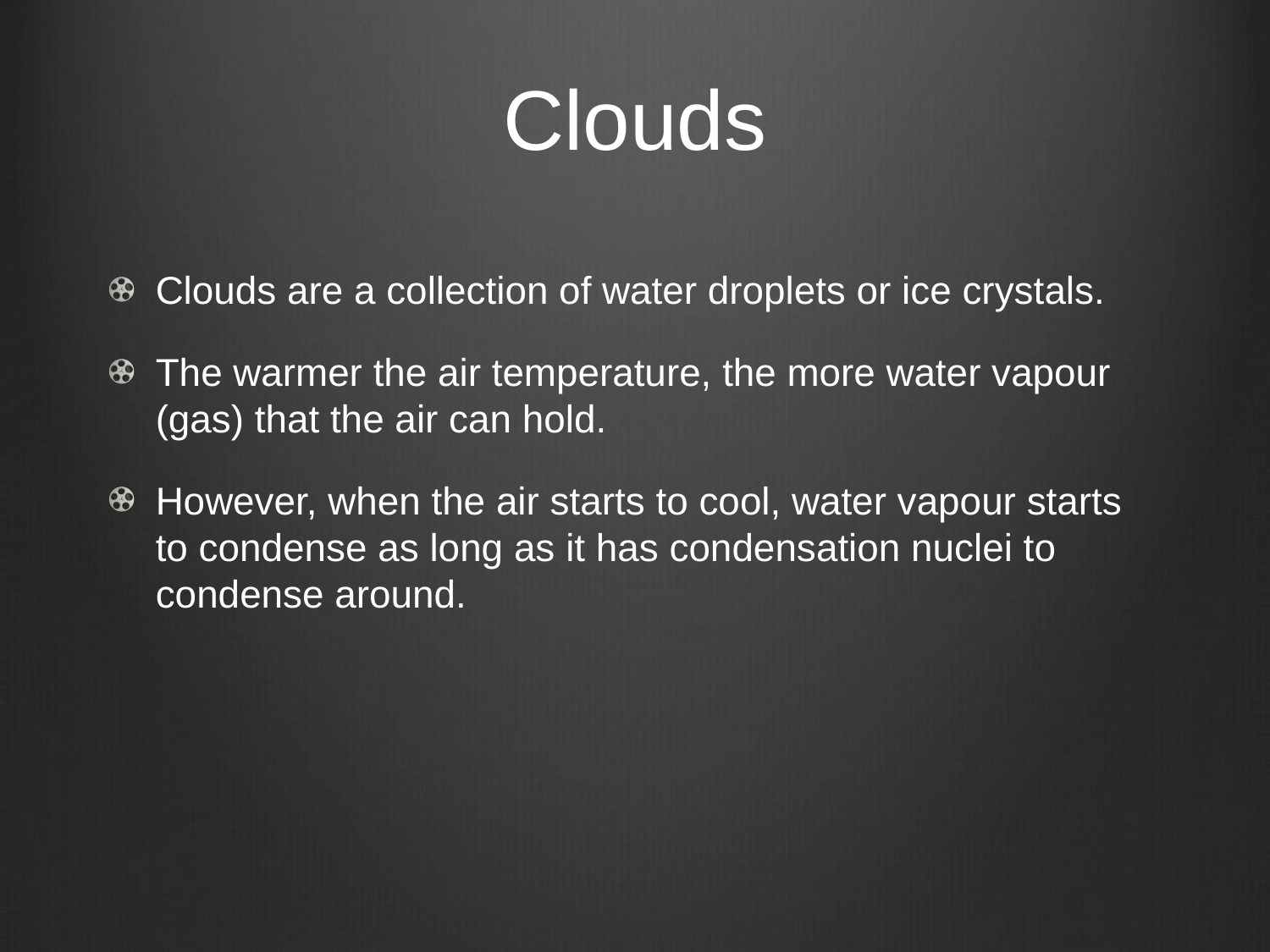

# Clouds
Clouds are a collection of water droplets or ice crystals.
The warmer the air temperature, the more water vapour (gas) that the air can hold.
However, when the air starts to cool, water vapour starts to condense as long as it has condensation nuclei to condense around.